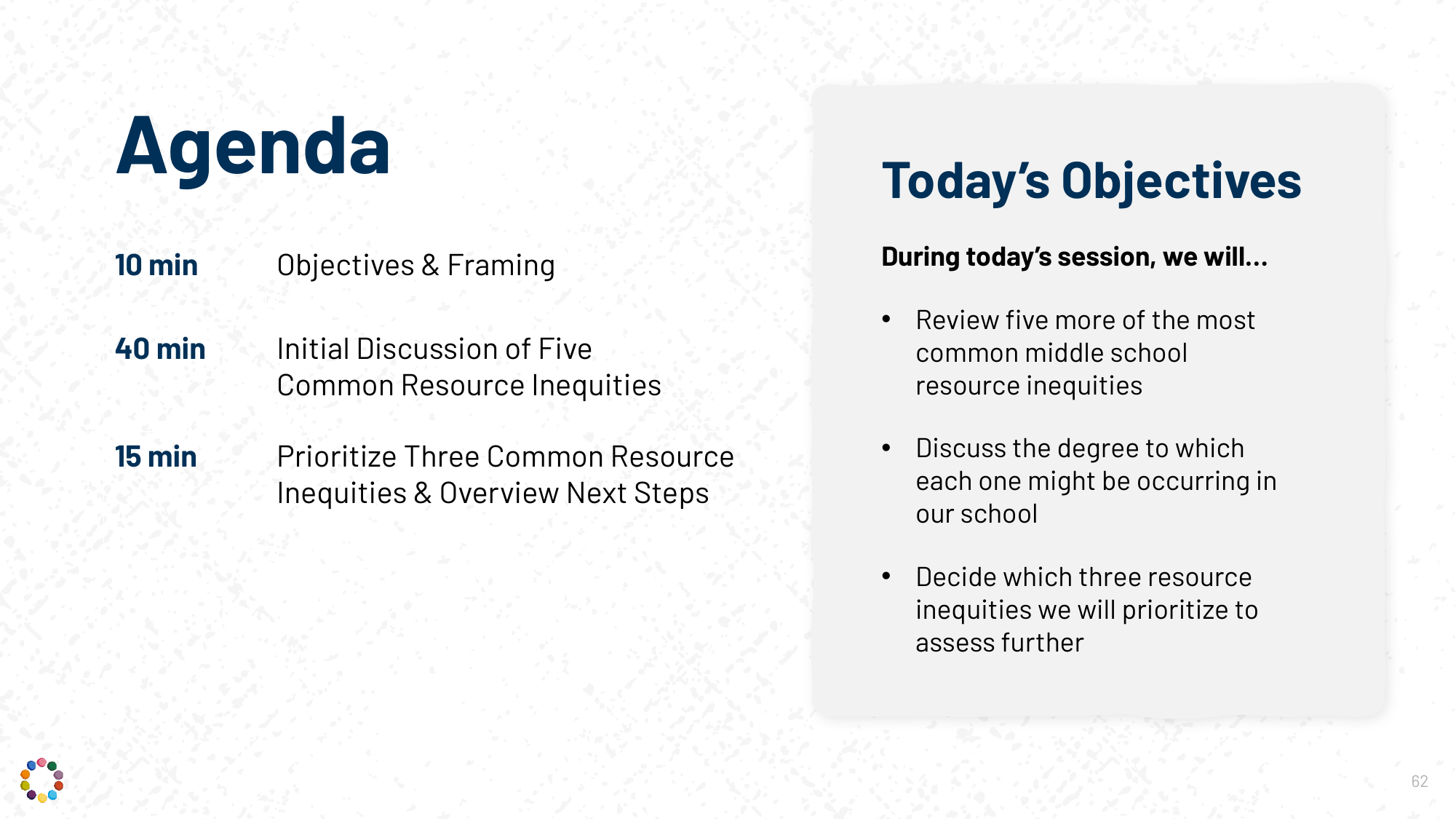

# Agenda

Today’s Objectives
During today’s session, we will…
Review five more of the most common middle school resource inequities
Discuss the degree to which
each one might be occurring in
our school
Decide which three resource inequities we will prioritize to assess further
| 10 min | Objectives & Framing |
| --- | --- |
| 40 min | Initial Discussion of Five Common Resource Inequities |
| 15 min | Prioritize Three Common Resource Inequities & Overview Next Steps |
62